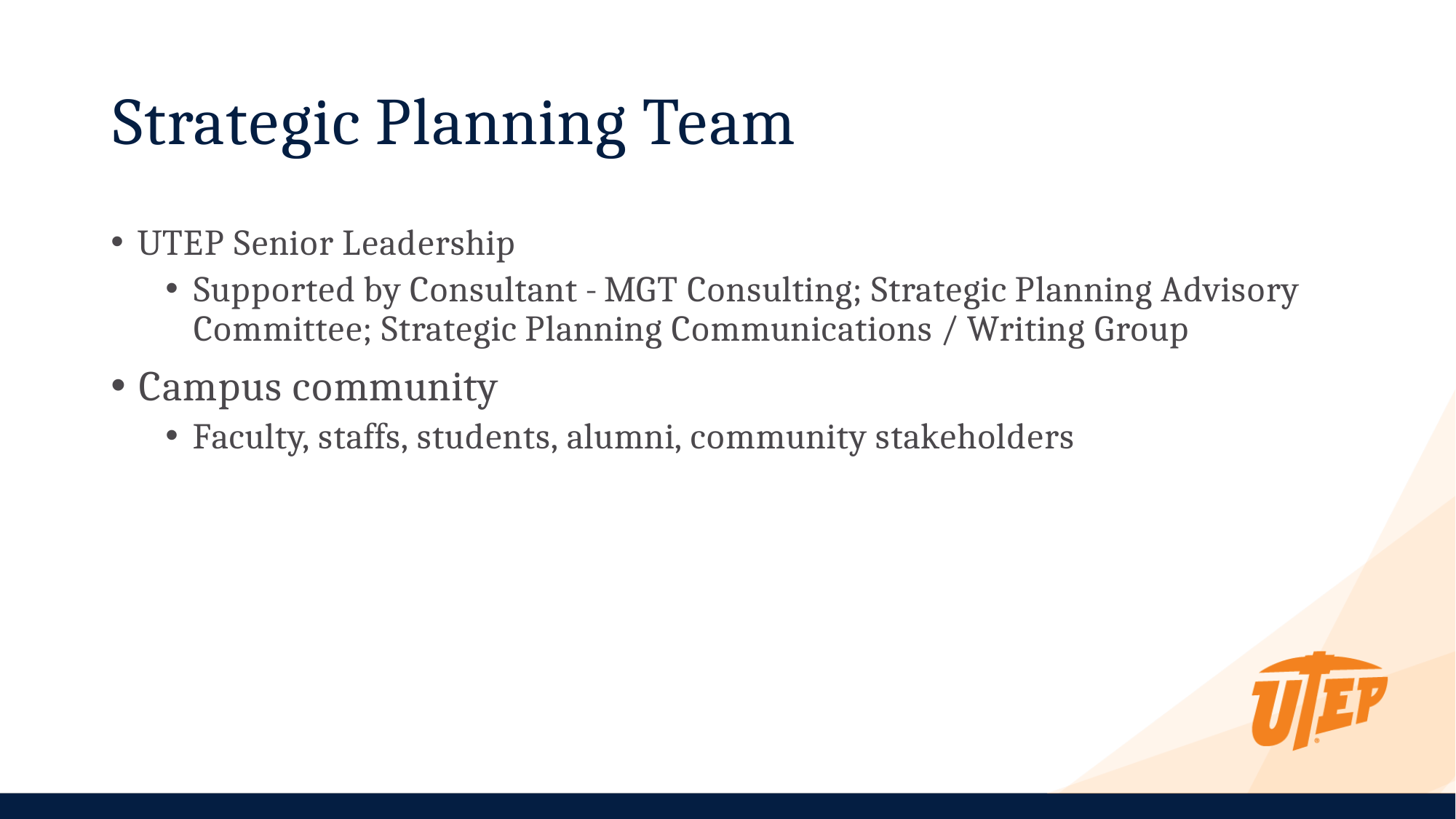

Strategic Planning Team
UTEP Senior Leadership
Supported by Consultant - MGT Consulting; Strategic Planning Advisory Committee; Strategic Planning Communications / Writing Group
Campus community
Faculty, staffs, students, alumni, community stakeholders